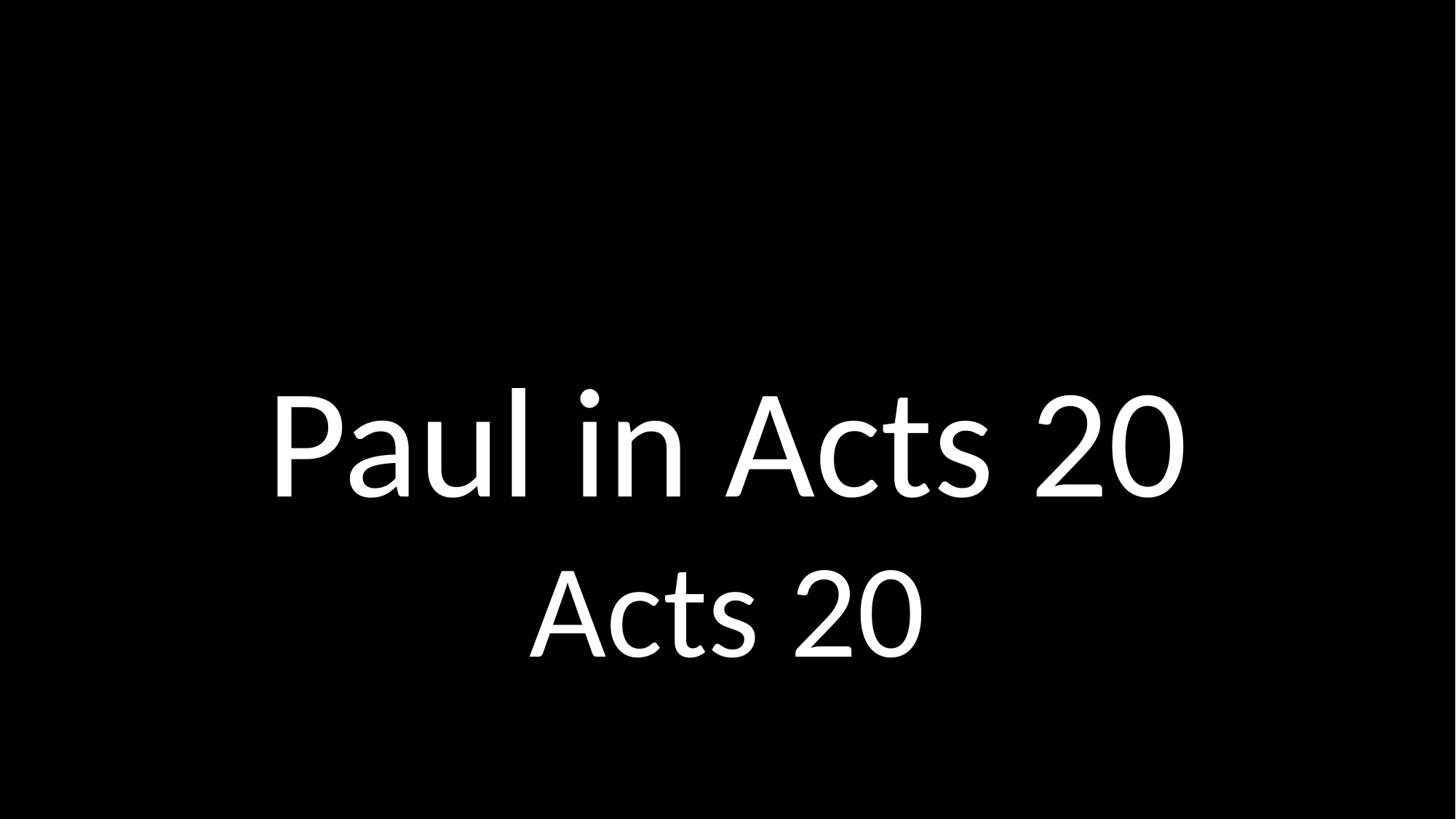

# Paul in Acts 20
Acts 20